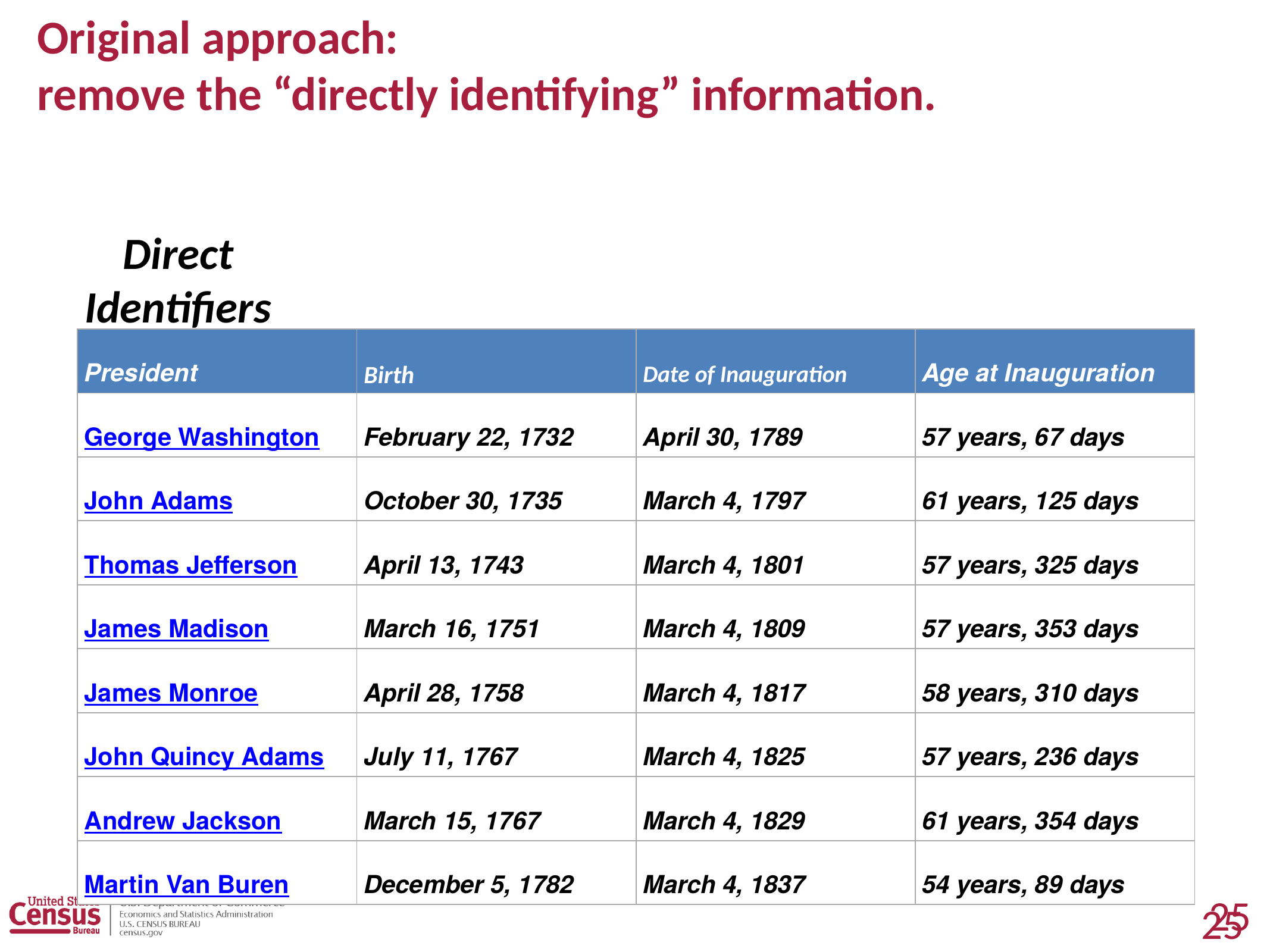

# Original approach: remove the “directly identifying” information.
Direct
Identifiers
| President | Birth | Date of Inauguration | Age at Inauguration |
| --- | --- | --- | --- |
| George Washington | February 22, 1732 | April 30, 1789 | 57 years, 67 days |
| John Adams | October 30, 1735 | March 4, 1797 | 61 years, 125 days |
| Thomas Jefferson | April 13, 1743 | March 4, 1801 | 57 years, 325 days |
| James Madison | March 16, 1751 | March 4, 1809 | 57 years, 353 days |
| James Monroe | April 28, 1758 | March 4, 1817 | 58 years, 310 days |
| John Quincy Adams | July 11, 1767 | March 4, 1825 | 57 years, 236 days |
| Andrew Jackson | March 15, 1767 | March 4, 1829 | 61 years, 354 days |
| Martin Van Buren | December 5, 1782 | March 4, 1837 | 54 years, 89 days |
25